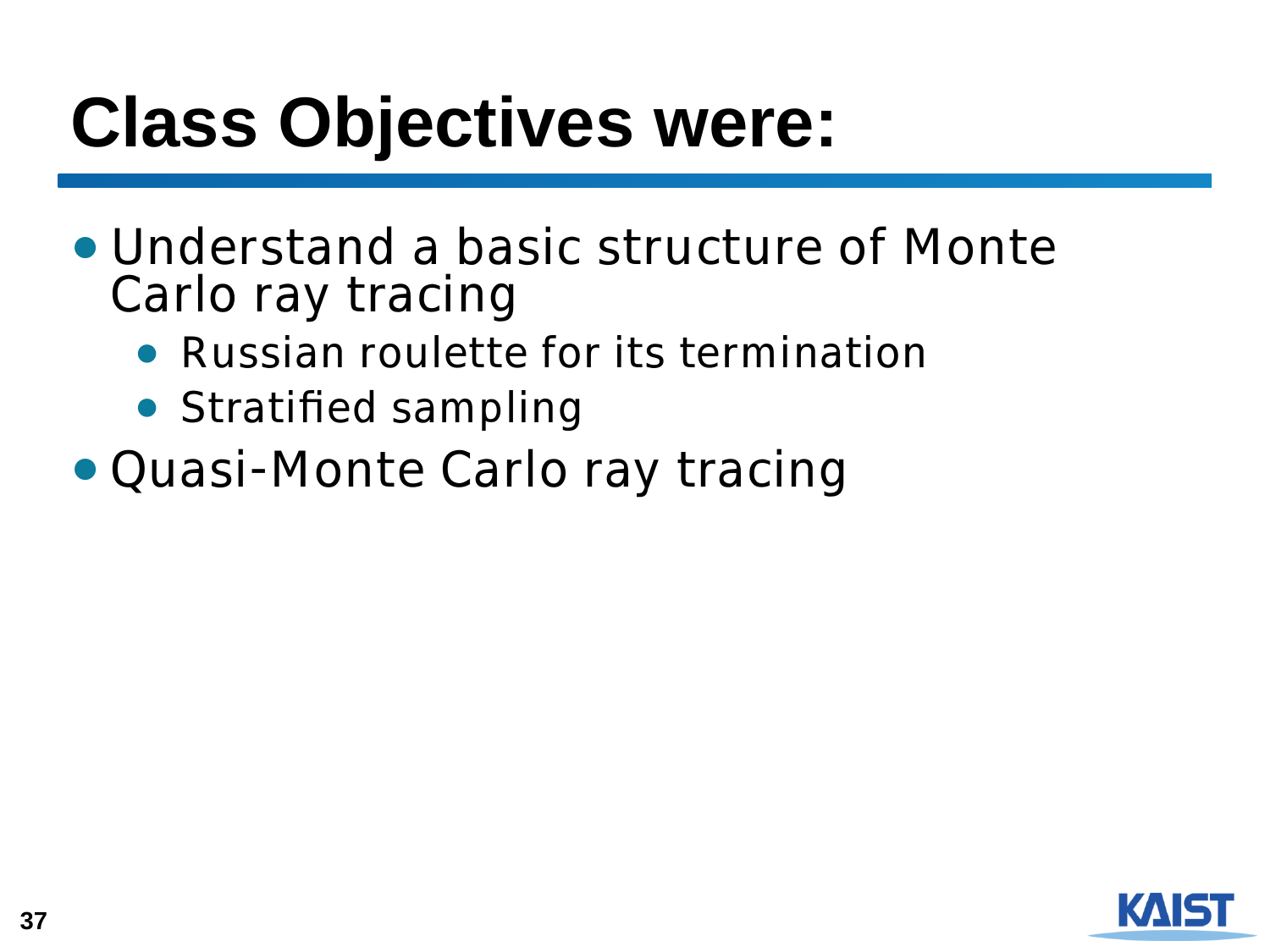

# Class Objectives were:
Understand a basic structure of Monte Carlo ray tracing
Russian roulette for its termination
Stratified sampling
Quasi-Monte Carlo ray tracing